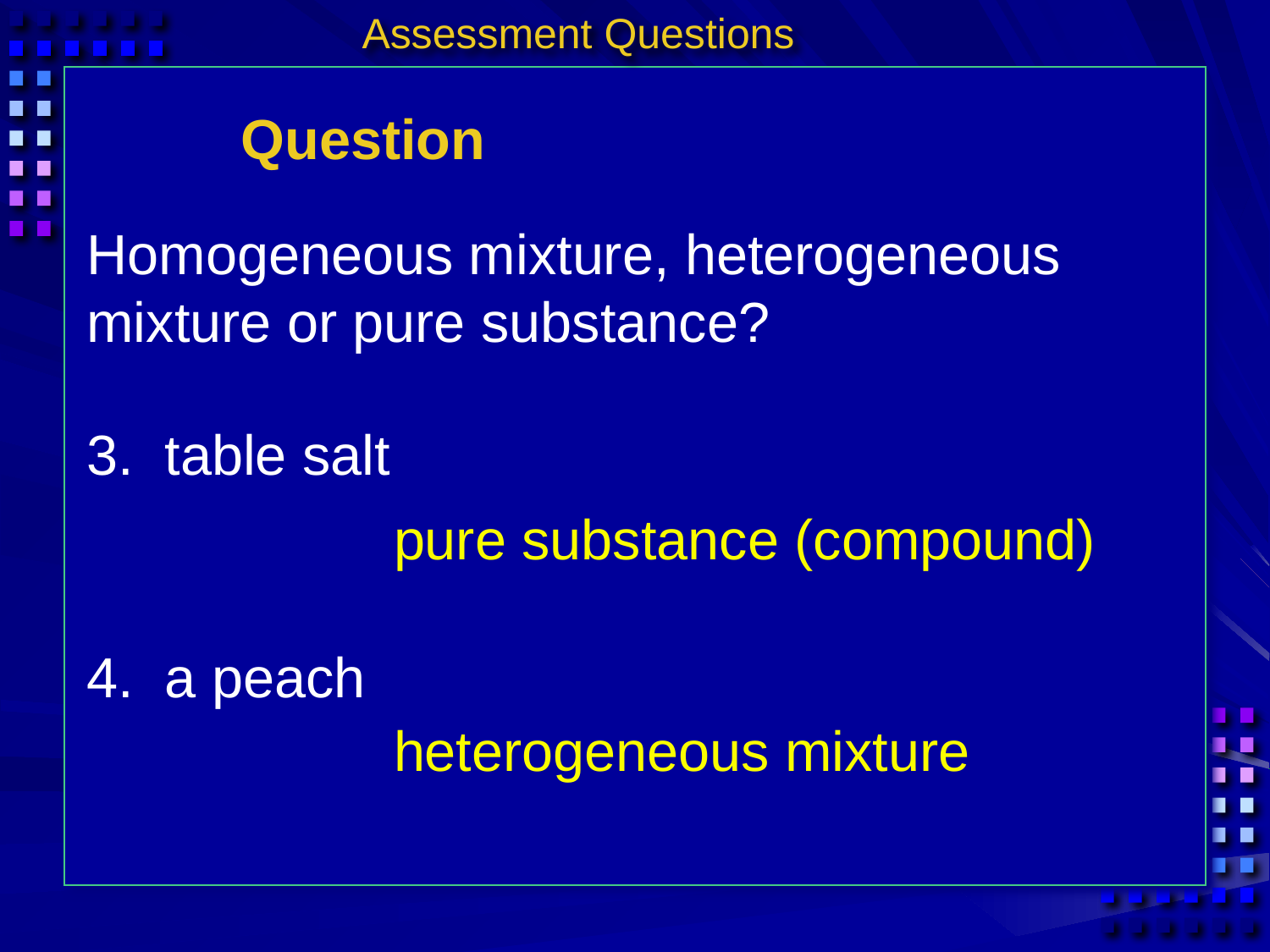

Assessment Questions
Question
Homogeneous mixture, heterogeneous mixture or pure substance?
3.  table salt
pure substance (compound)

4.  a peach
heterogeneous mixture